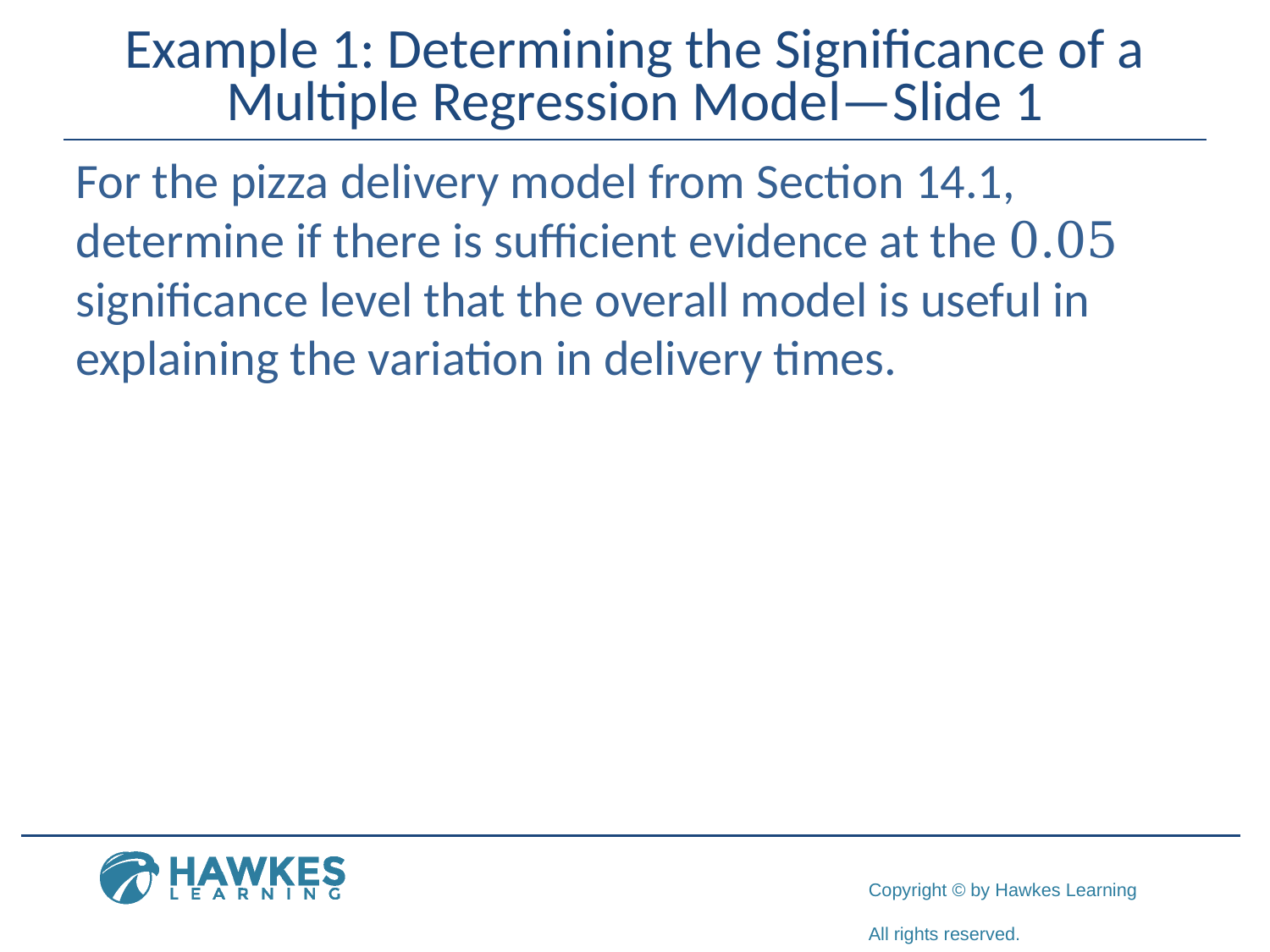

# Example 1: Determining the Significance of a Multiple Regression Model—Slide 1
For the pizza delivery model from Section 14.1, determine if there is sufficient evidence at the 0.05 significance level that the overall model is useful in explaining the variation in delivery times.